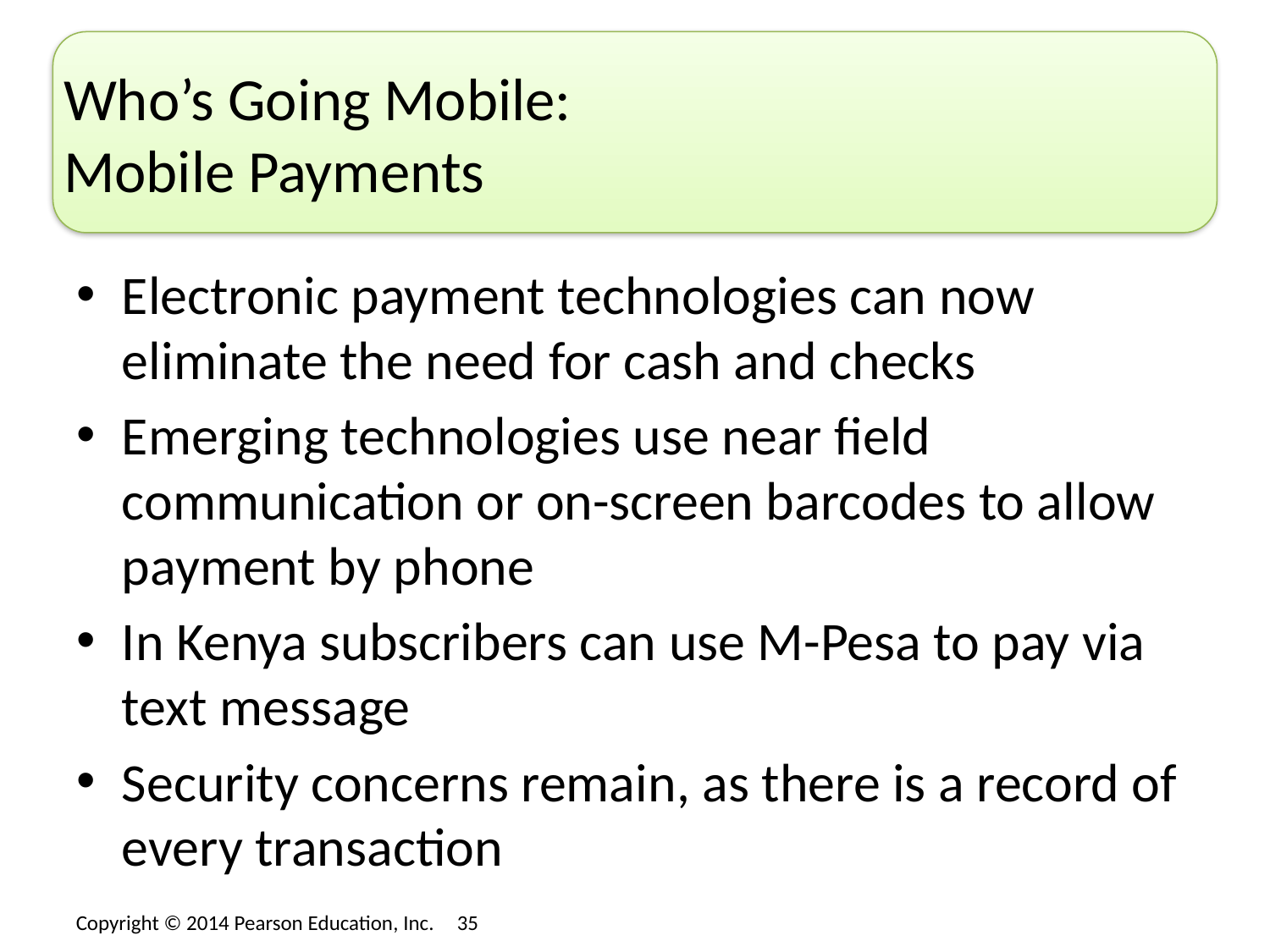

# Who’s Going Mobile: Mobile Payments
Electronic payment technologies can now eliminate the need for cash and checks
Emerging technologies use near field communication or on-screen barcodes to allow payment by phone
In Kenya subscribers can use M-Pesa to pay via text message
Security concerns remain, as there is a record of every transaction